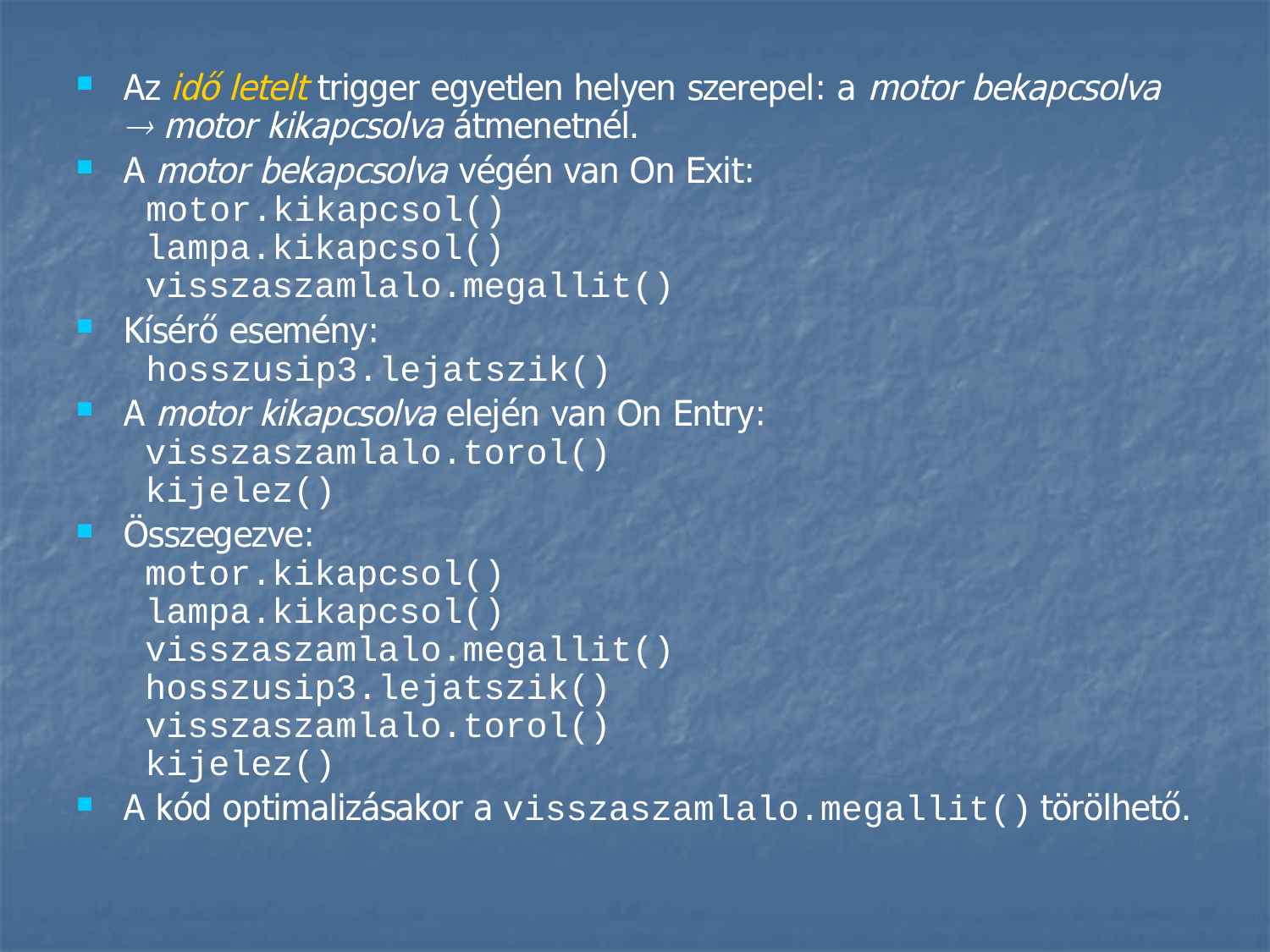

Az idő letelt trigger egyetlen helyen szerepel: a motor bekapcsolva → motor kikapcsolva átmenetnél.
A motor bekapcsolva végén van On Exit:
  motor.kikapcsol()
 lampa.kikapcsol()
 visszaszamlalo.megallit()
Kísérő esemény:
  hosszusip3.lejatszik()
A motor kikapcsolva elején van On Entry:
 visszaszamlalo.torol()
 kijelez()
Összegezve:
 motor.kikapcsol()
 lampa.kikapcsol()
 visszaszamlalo.megallit()
 hosszusip3.lejatszik()
 visszaszamlalo.torol()
 kijelez()
A kód optimalizásakor a visszaszamlalo.megallit() törölhető.